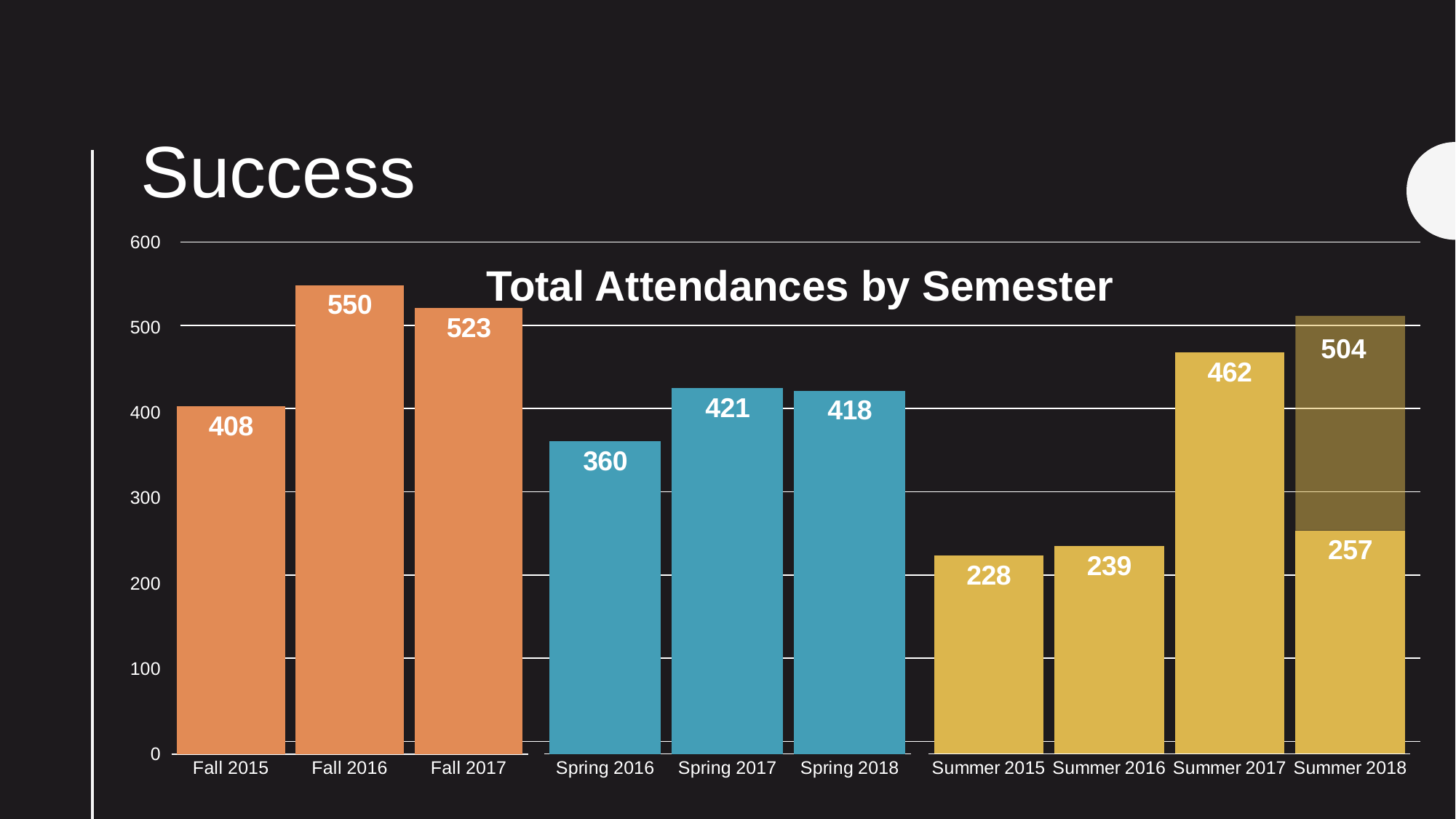

# Success

### Chart

| Category | Actual | Projected |
|---|---|---|
| Summer 2015 | 228.0 | None |
| Summer 2016 | 239.0 | None |
| Summer 2017 | 462.0 | None |
| Summer 2018 | 257.0 | 247.0 |

### Chart

| Category | Actual |  |
|---|---|---|
| Spring 2016 | 360.0 | None |
| Spring 2017 | 421.0 | None |
| Spring 2018 | 418.0 | None |

### Chart

| Category | Actual |
|---|---|
| Fall 2015 | 408.0 |
| Fall 2016 | 550.0 |
| Fall 2017 | 523.0 |
|  |
| --- |
|  |
|  |
|  |
|  |
|  |
Total Attendances by Semester
504